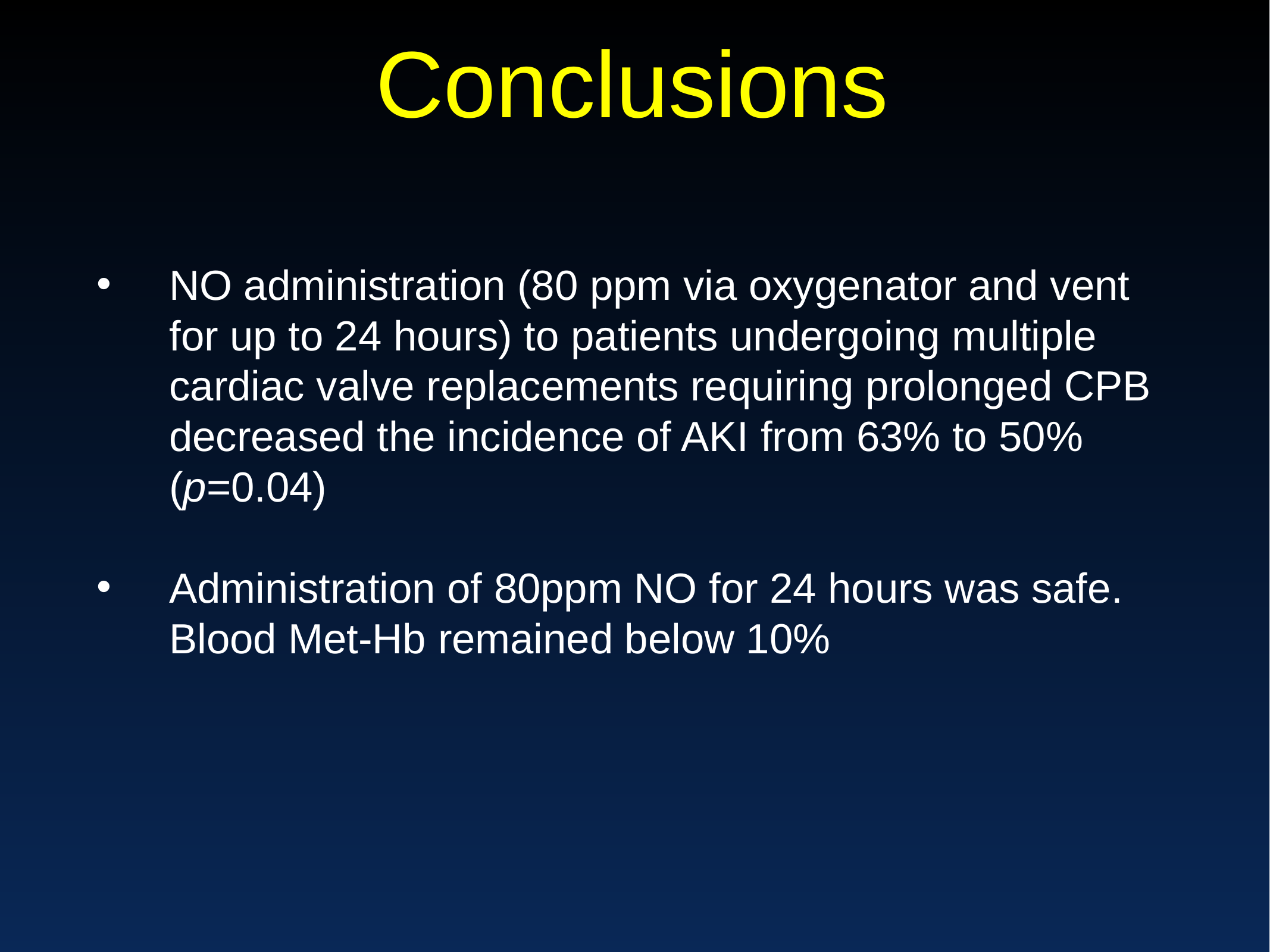

# Conclusions
NO administration (80 ppm via oxygenator and vent for up to 24 hours) to patients undergoing multiple cardiac valve replacements requiring prolonged CPB decreased the incidence of AKI from 63% to 50% (p=0.04)

Administration of 80ppm NO for 24 hours was safe. Blood Met-Hb remained below 10%